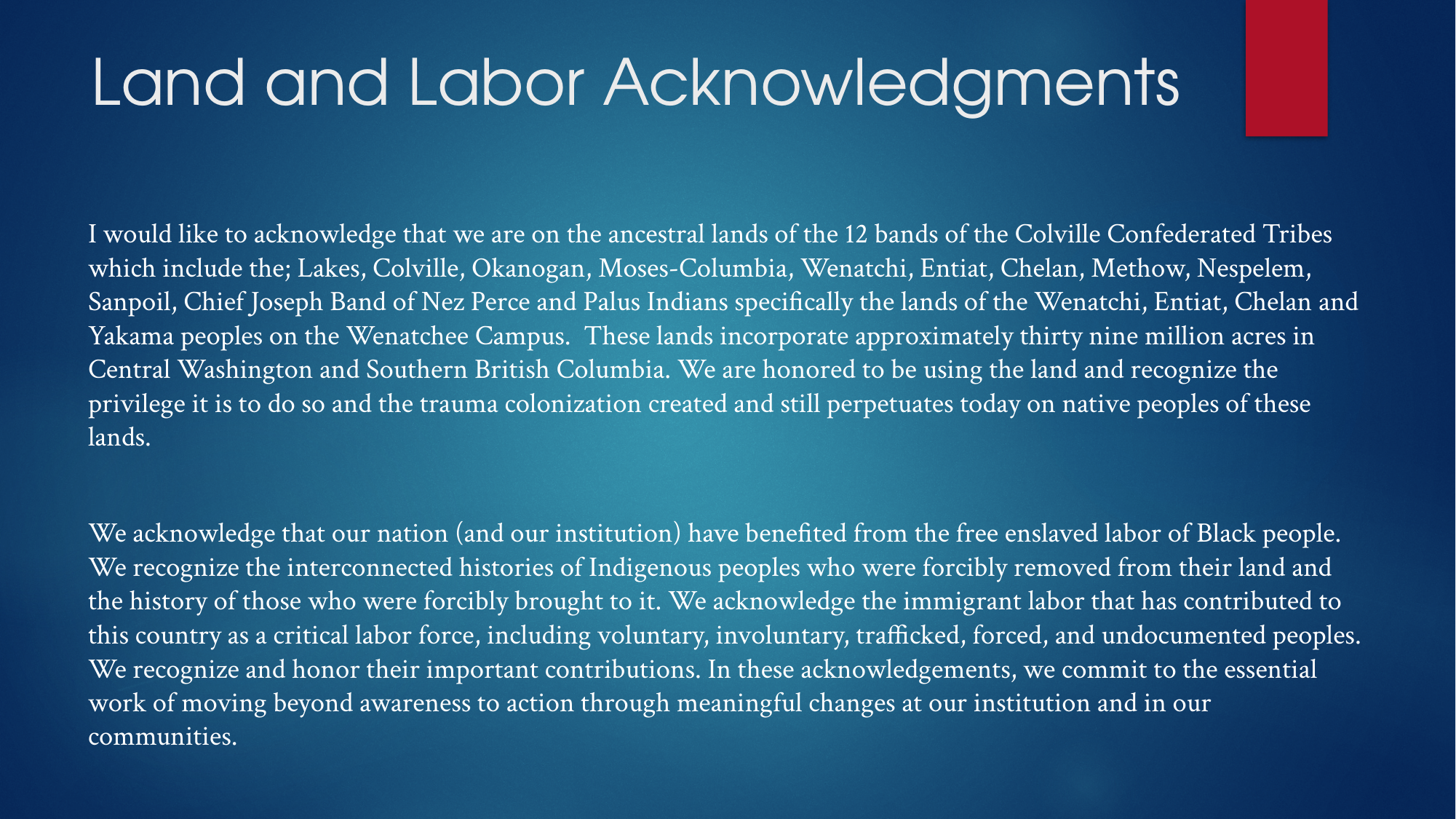

# Land and Labor Acknowledgments
I would like to acknowledge that we are on the ancestral lands of the 12 bands of the Colville Confederated Tribes which include the; Lakes, Colville, Okanogan, Moses-Columbia, Wenatchi, Entiat, Chelan, Methow, Nespelem, Sanpoil, Chief Joseph Band of Nez Perce and Palus Indians specifically the lands of the Wenatchi, Entiat, Chelan and Yakama peoples on the Wenatchee Campus.  These lands incorporate approximately thirty nine million acres in Central Washington and Southern British Columbia. We are honored to be using the land and recognize the privilege it is to do so and the trauma colonization created and still perpetuates today on native peoples of these lands.

We acknowledge that our nation (and our institution) have benefited from the free enslaved labor of Black people. We recognize the interconnected histories of Indigenous peoples who were forcibly removed from their land and the history of those who were forcibly brought to it. We acknowledge the immigrant labor that has contributed to this country as a critical labor force, including voluntary, involuntary, trafficked, forced, and undocumented peoples. We recognize and honor their important contributions. In these acknowledgements, we commit to the essential work of moving beyond awareness to action through meaningful changes at our institution and in our communities.